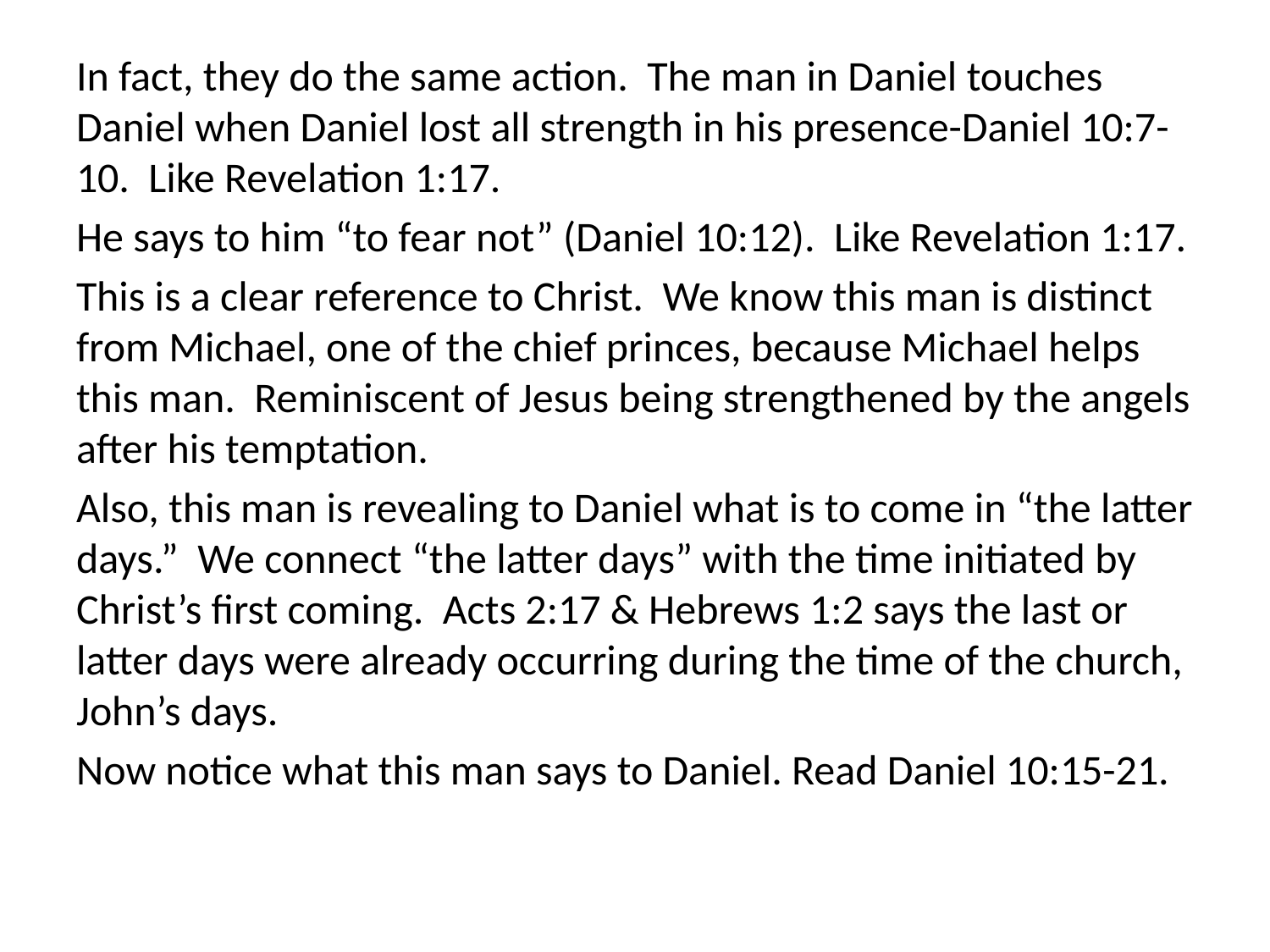

In fact, they do the same action.  The man in Daniel touches Daniel when Daniel lost all strength in his presence-Daniel 10:7-10.  Like Revelation 1:17.
He says to him “to fear not” (Daniel 10:12).  Like Revelation 1:17.
This is a clear reference to Christ.  We know this man is distinct from Michael, one of the chief princes, because Michael helps this man.  Reminiscent of Jesus being strengthened by the angels after his temptation.
Also, this man is revealing to Daniel what is to come in “the latter days.”  We connect “the latter days” with the time initiated by Christ’s first coming.  Acts 2:17 & Hebrews 1:2 says the last or latter days were already occurring during the time of the church, John’s days.
Now notice what this man says to Daniel. Read Daniel 10:15-21.